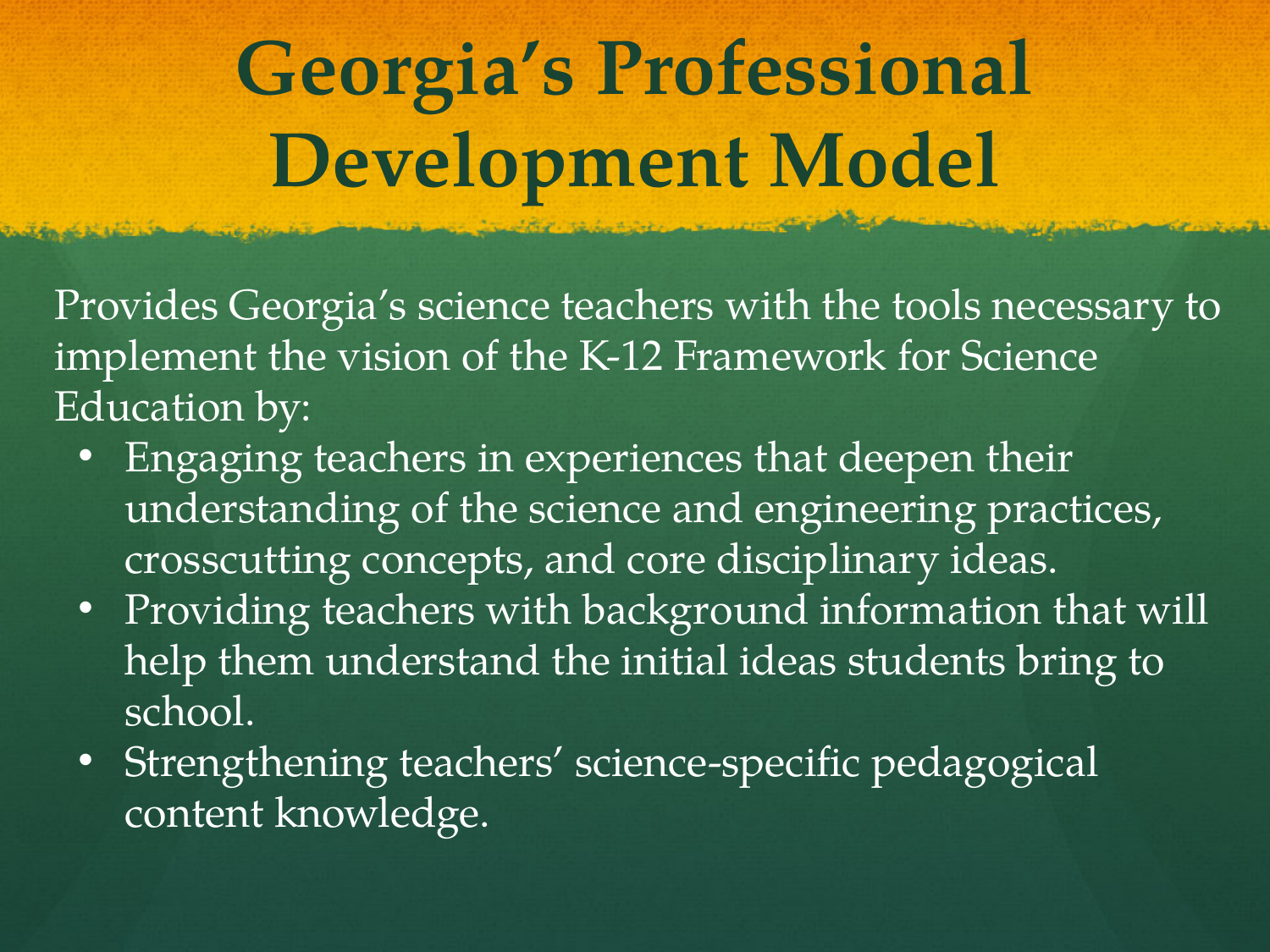

# Georgia’s Professional Development Model
Provides Georgia’s science teachers with the tools necessary to implement the vision of the K-12 Framework for Science Education by:
Engaging teachers in experiences that deepen their understanding of the science and engineering practices, crosscutting concepts, and core disciplinary ideas.
Providing teachers with background information that will help them understand the initial ideas students bring to school.
Strengthening teachers’ science-specific pedagogical content knowledge.